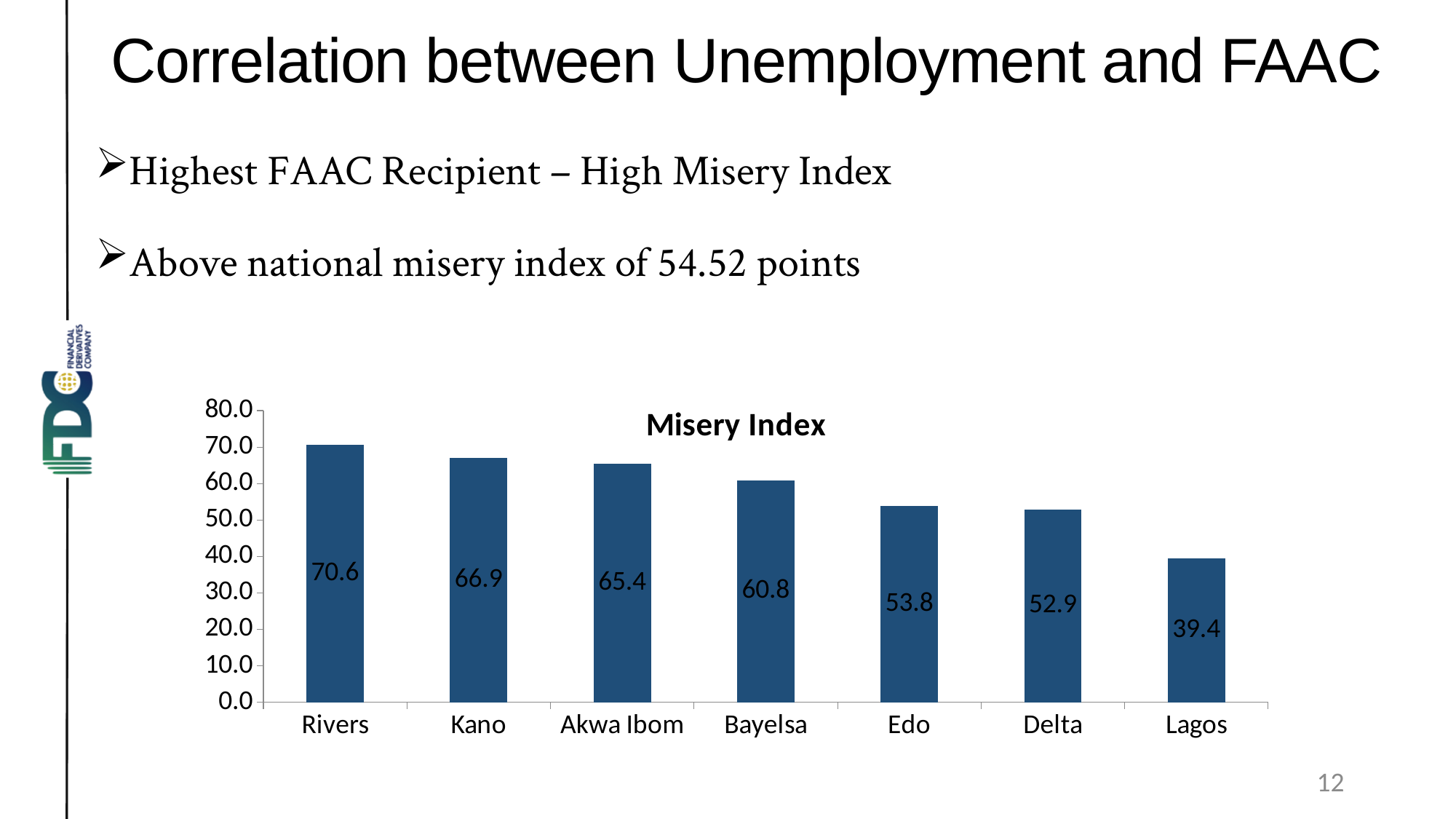

# Correlation between Unemployment and FAAC
Highest FAAC Recipient – High Misery Index
Above national misery index of 54.52 points

### Chart:

| Category | Misery Index |
|---|---|
| Rivers | 70.63774775069015 |
| Kano | 66.92875916272831 |
| Akwa Ibom | 65.39179841665373 |
| Bayelsa | 60.841796307508595 |
| Edo | 53.84327727063401 |
| Delta | 52.88462815749501 |
| Lagos | 39.410947973532885 |
12